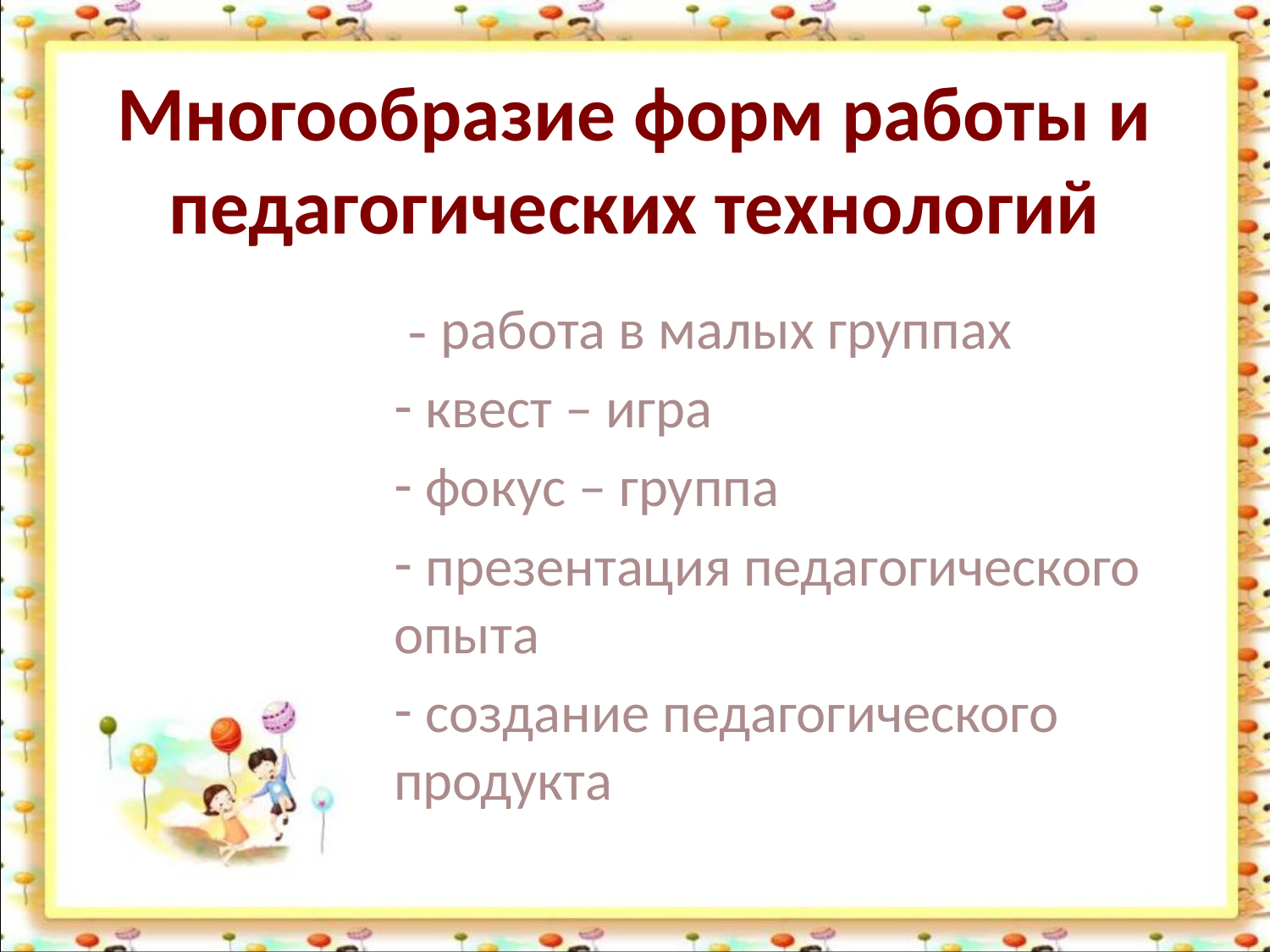

# Многообразие форм работы и педагогических технологий
 - работа в малых группах
 квест – игра
 фокус – группа
 презентация педагогического опыта
 создание педагогического продукта